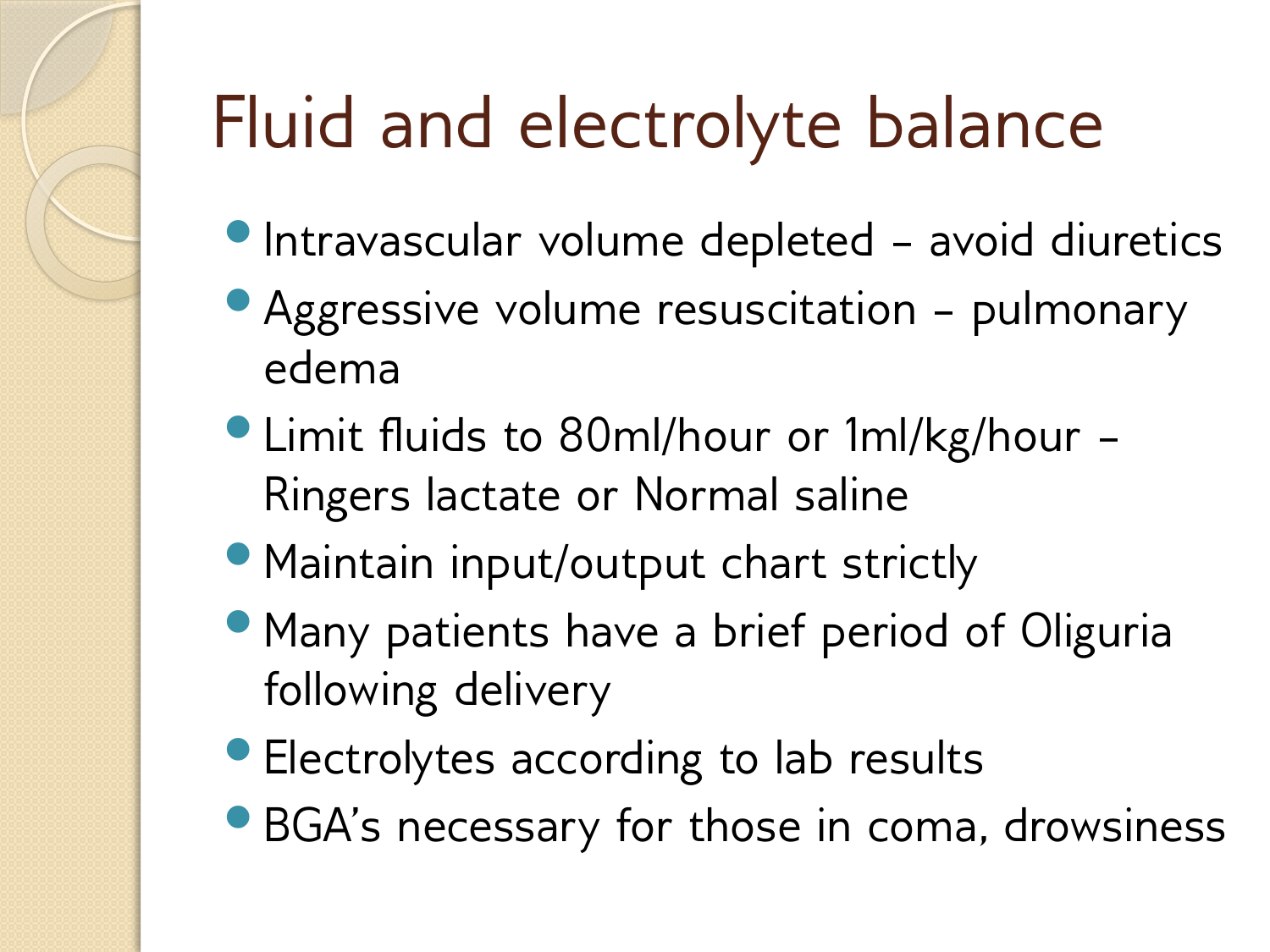

# Fluid and electrolyte balance
Intravascular volume depleted – avoid diuretics
Aggressive volume resuscitation – pulmonary edema
Limit fluids to 80ml/hour or 1ml/kg/hour – Ringers lactate or Normal saline
Maintain input/output chart strictly
Many patients have a brief period of Oliguria following delivery
Electrolytes according to lab results
BGA’s necessary for those in coma, drowsiness